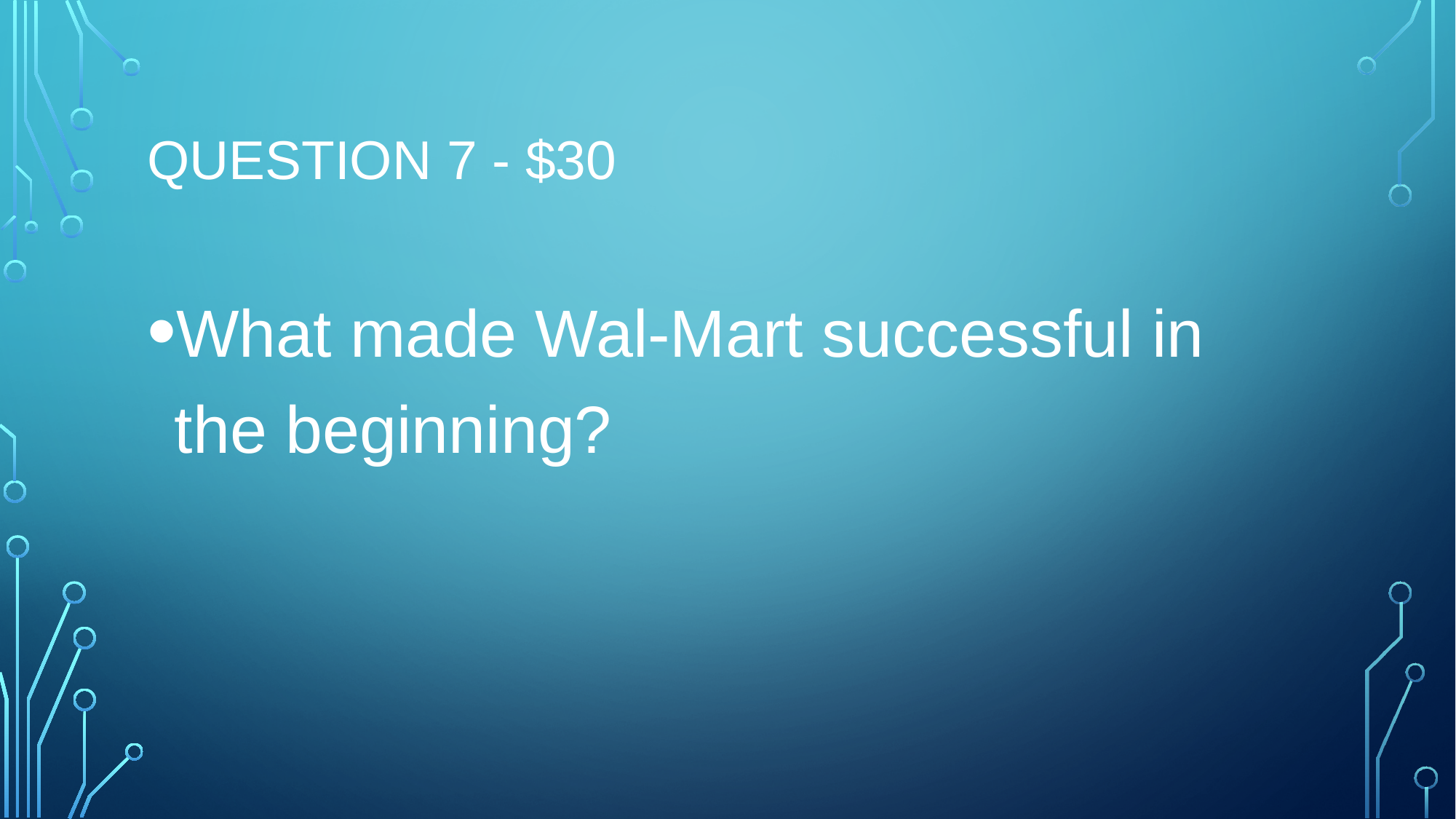

# Question 7 - $30
What made Wal-Mart successful in the beginning?